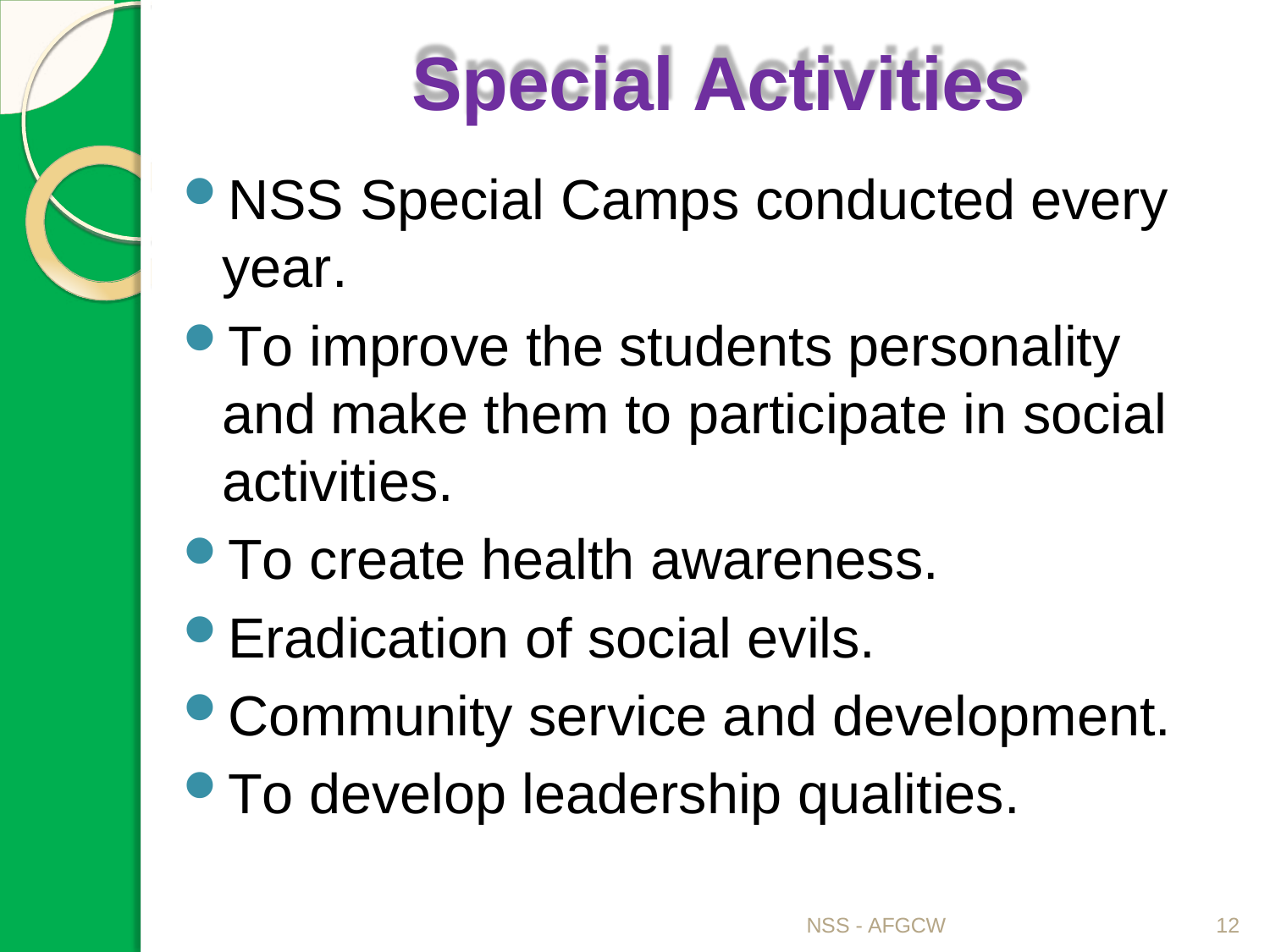

# Special Activities
NSS Special Camps conducted every
year.
To improve the students personality and make them to participate in social activities.
To create health awareness.
Eradication of social evils.
Community service and development.
To develop leadership qualities.
NSS - AFGCW
12